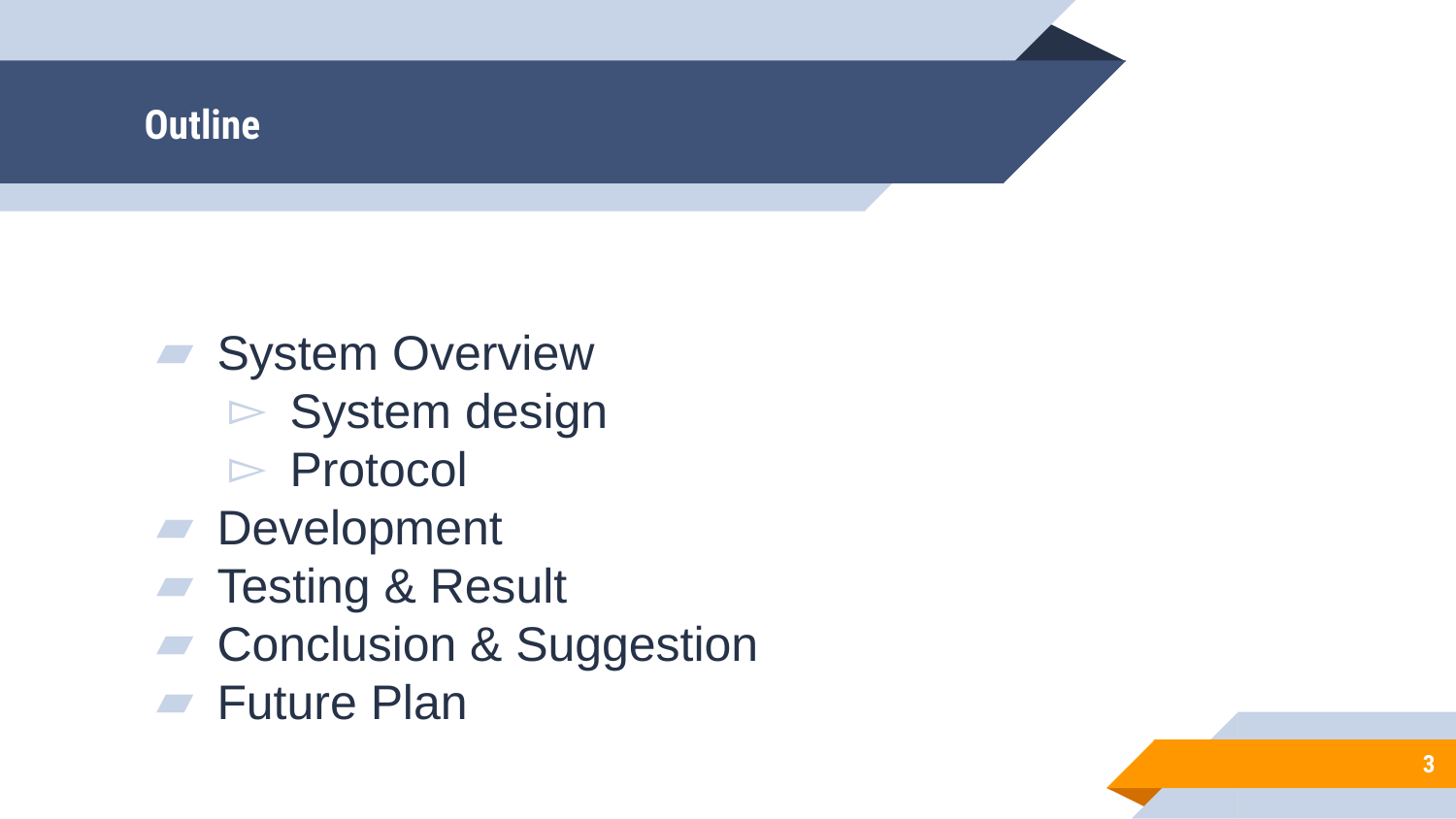

# Outline

System Overview
System design
Protocol
Development
Testing & Result
Conclusion & Suggestion
Future Plan
3